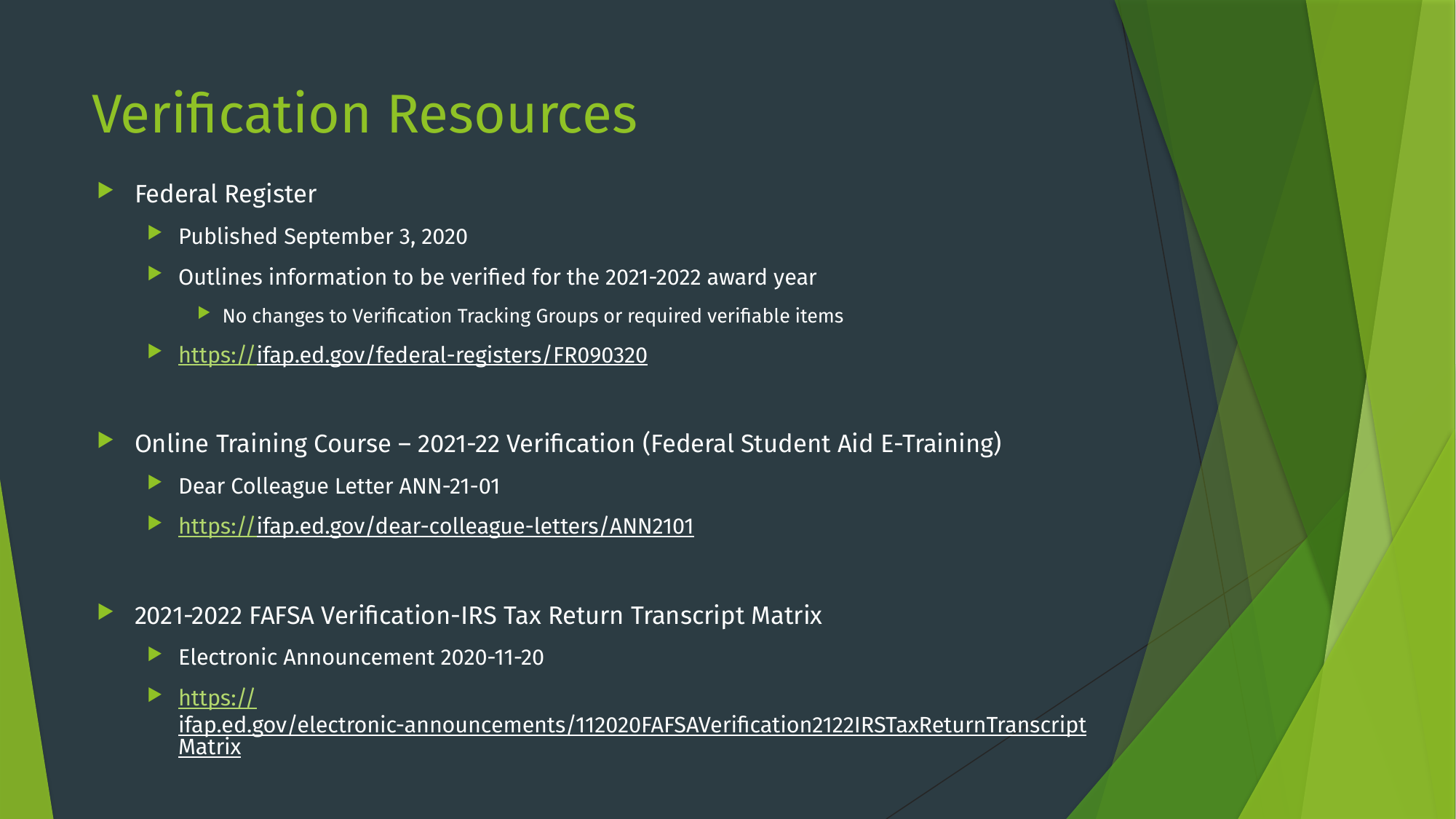

# Verification Resources
Federal Register
Published September 3, 2020
Outlines information to be verified for the 2021-2022 award year
No changes to Verification Tracking Groups or required verifiable items
https://ifap.ed.gov/federal-registers/FR090320

Online Training Course – 2021-22 Verification (Federal Student Aid E-Training)
Dear Colleague Letter ANN-21-01
https://ifap.ed.gov/dear-colleague-letters/ANN2101

2021-2022 FAFSA Verification-IRS Tax Return Transcript Matrix
Electronic Announcement 2020-11-20
https://ifap.ed.gov/electronic-announcements/112020FAFSAVerification2122IRSTaxReturnTranscriptMatrix